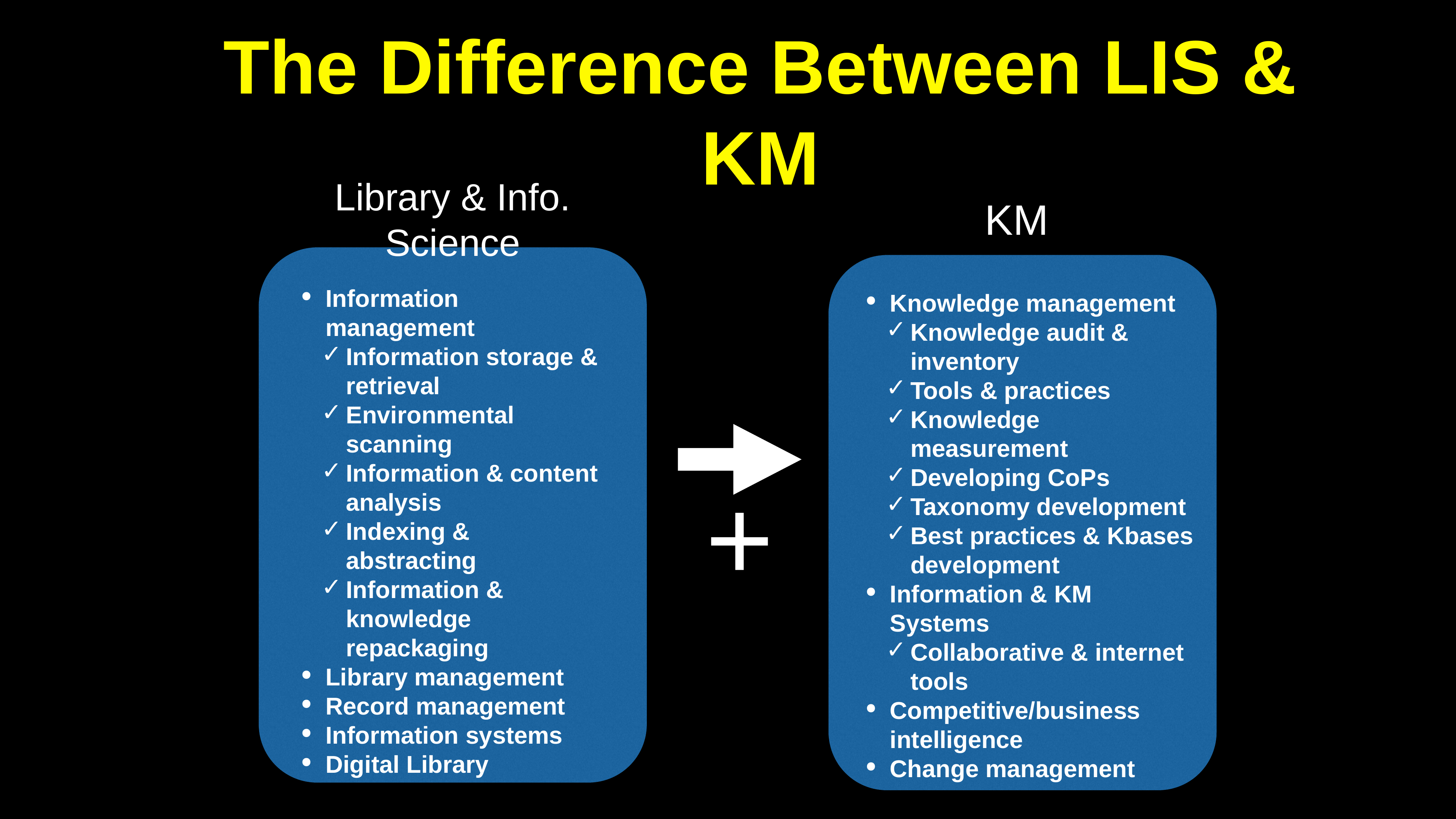

The Difference Between LIS & KM
Library & Info. Science
KM

Information management
Information storage & retrieval
Environmental scanning
Information & content analysis
Indexing & abstracting
Information & knowledge repackaging
Library management
Record management
Information systems
Digital Library
Knowledge management
Knowledge audit & inventory
Tools & practices
Knowledge measurement
Developing CoPs
Taxonomy development
Best practices & Kbases development
Information & KM Systems
Collaborative & internet tools
Competitive/business intelligence
Change management

+